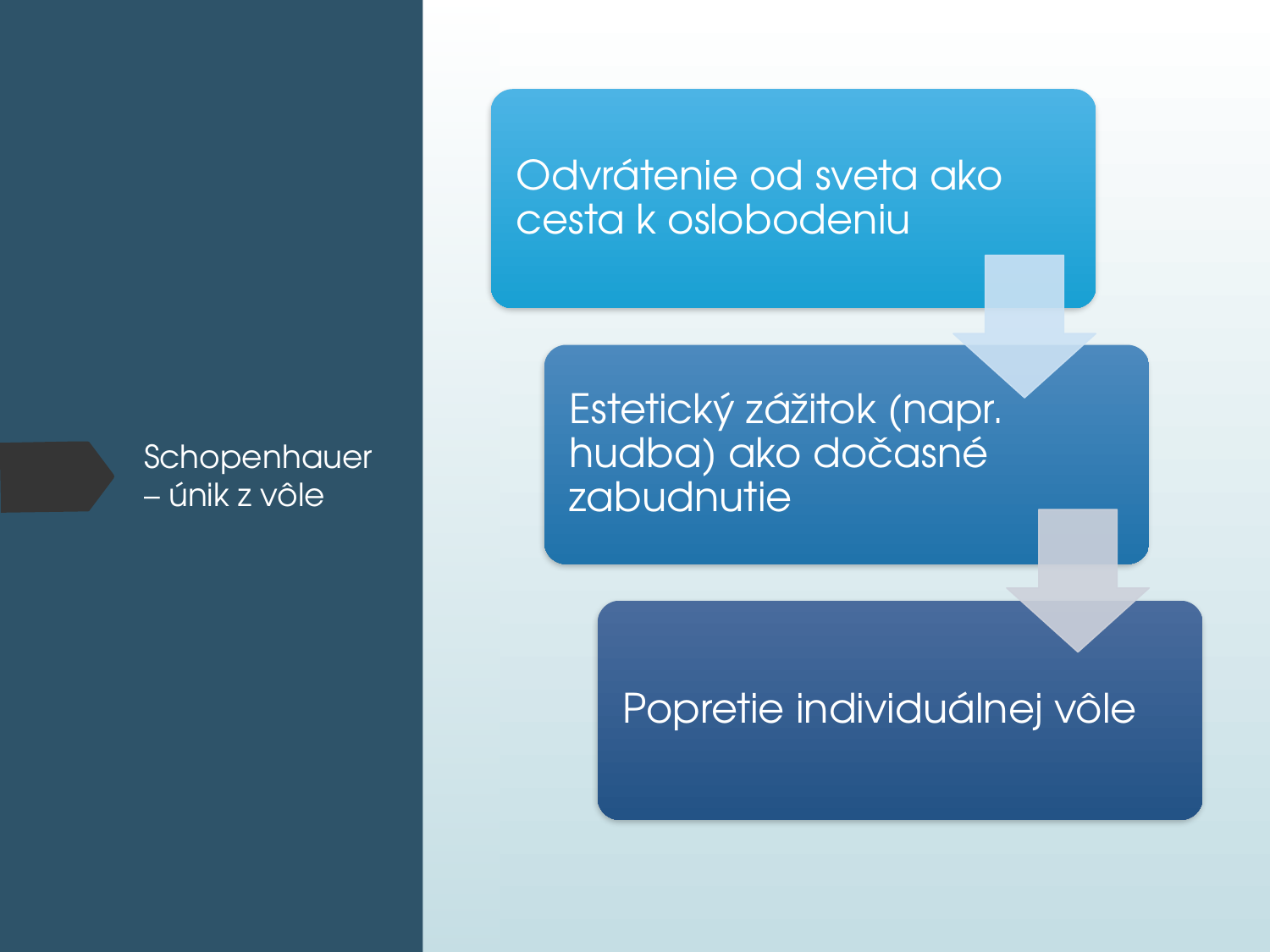

Odvrátenie od sveta ako cesta k oslobodeniu
Estetický zážitok (napr. hudba) ako dočasné zabudnutie
Popretie individuálnej vôle

# Schopenhauer – únik z vôle